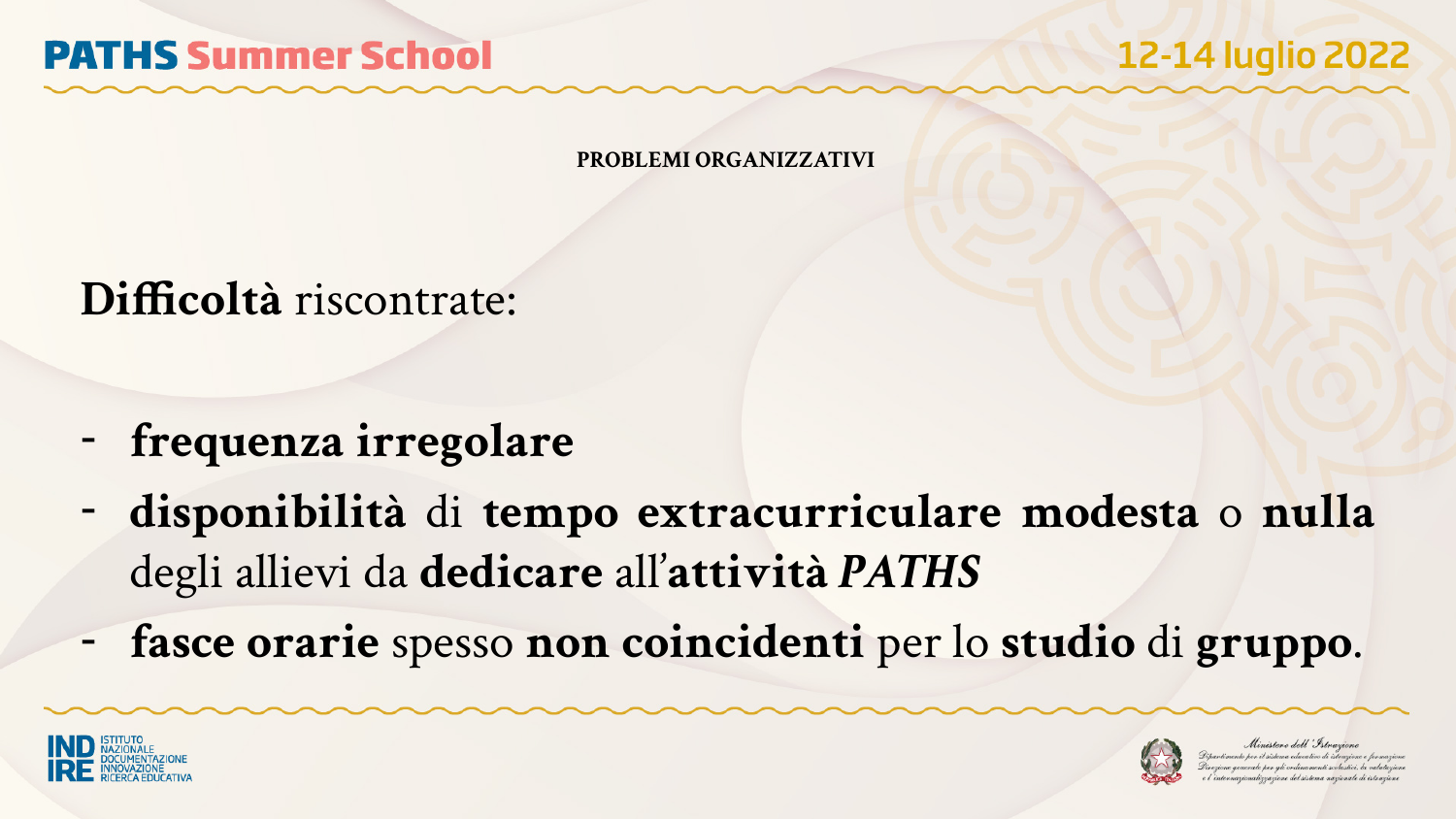

# Problemi organizzativi
Difficoltà riscontrate:

frequenza irregolare
disponibilità di tempo extracurriculare modesta o nulla degli allievi da dedicare all’attività paths
fasce orarie spesso non coincidenti per lo studio di gruppo.